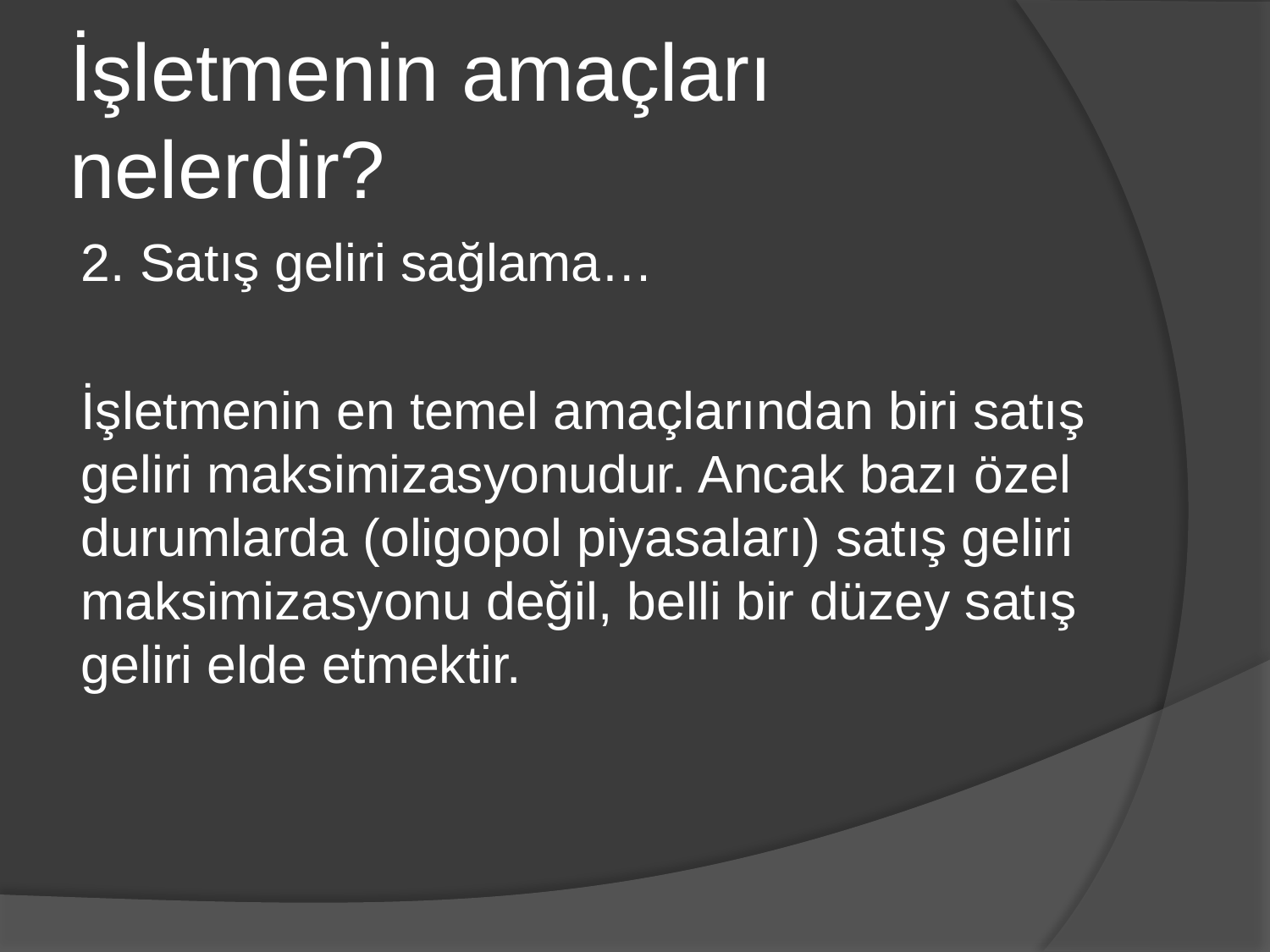

# İşletmenin amaçları nelerdir?
2. Satış geliri sağlama…

İşletmenin en temel amaçlarından biri satış geliri maksimizasyonudur. Ancak bazı özel durumlarda (oligopol piyasaları) satış geliri maksimizasyonu değil, belli bir düzey satış geliri elde etmektir.